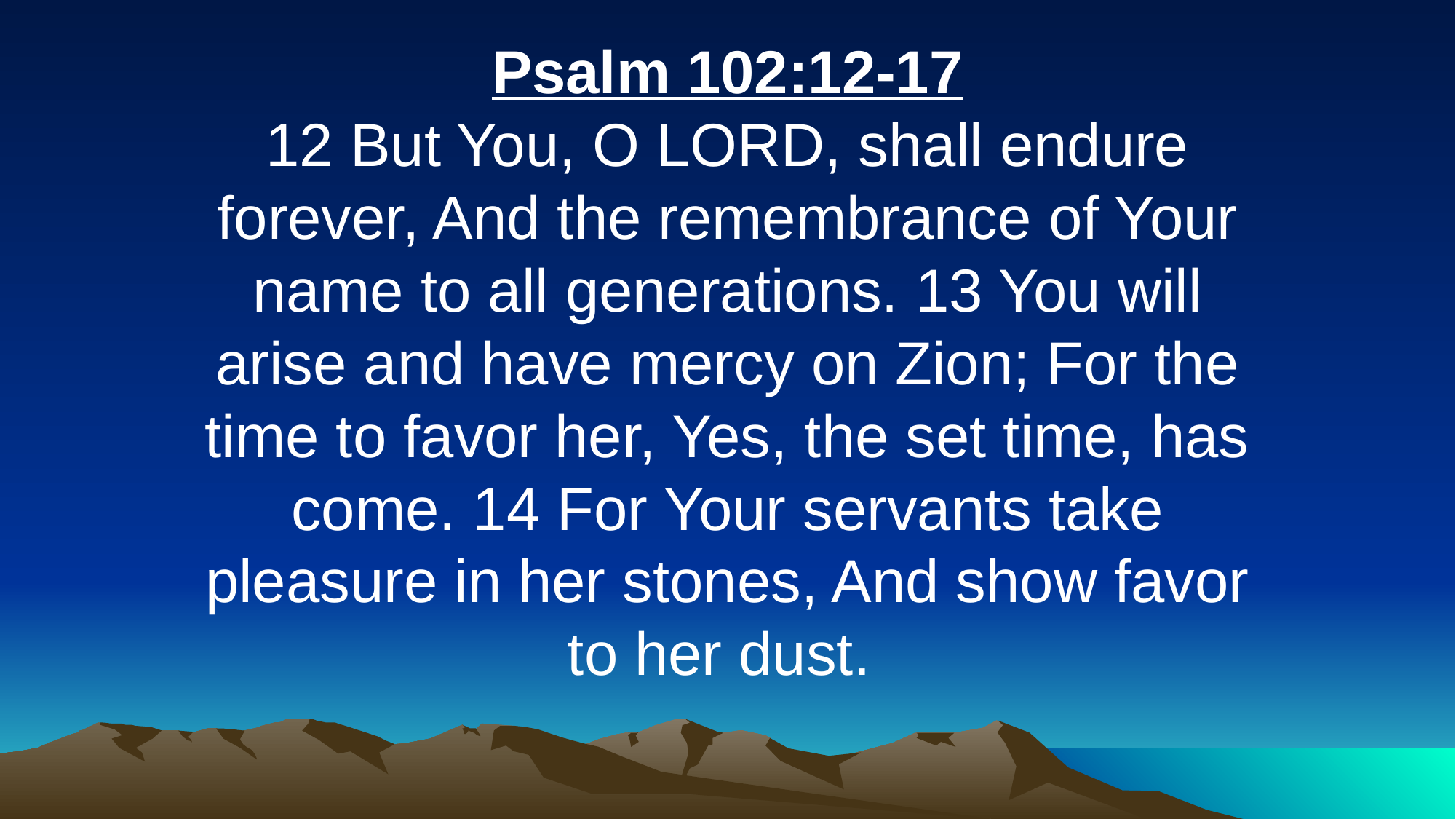

Psalm 102:12-17
12 But You, O LORD, shall endure forever, And the remembrance of Your name to all generations. 13 You will arise and have mercy on Zion; For the time to favor her, Yes, the set time, has come. 14 For Your servants take pleasure in her stones, And show favor to her dust.